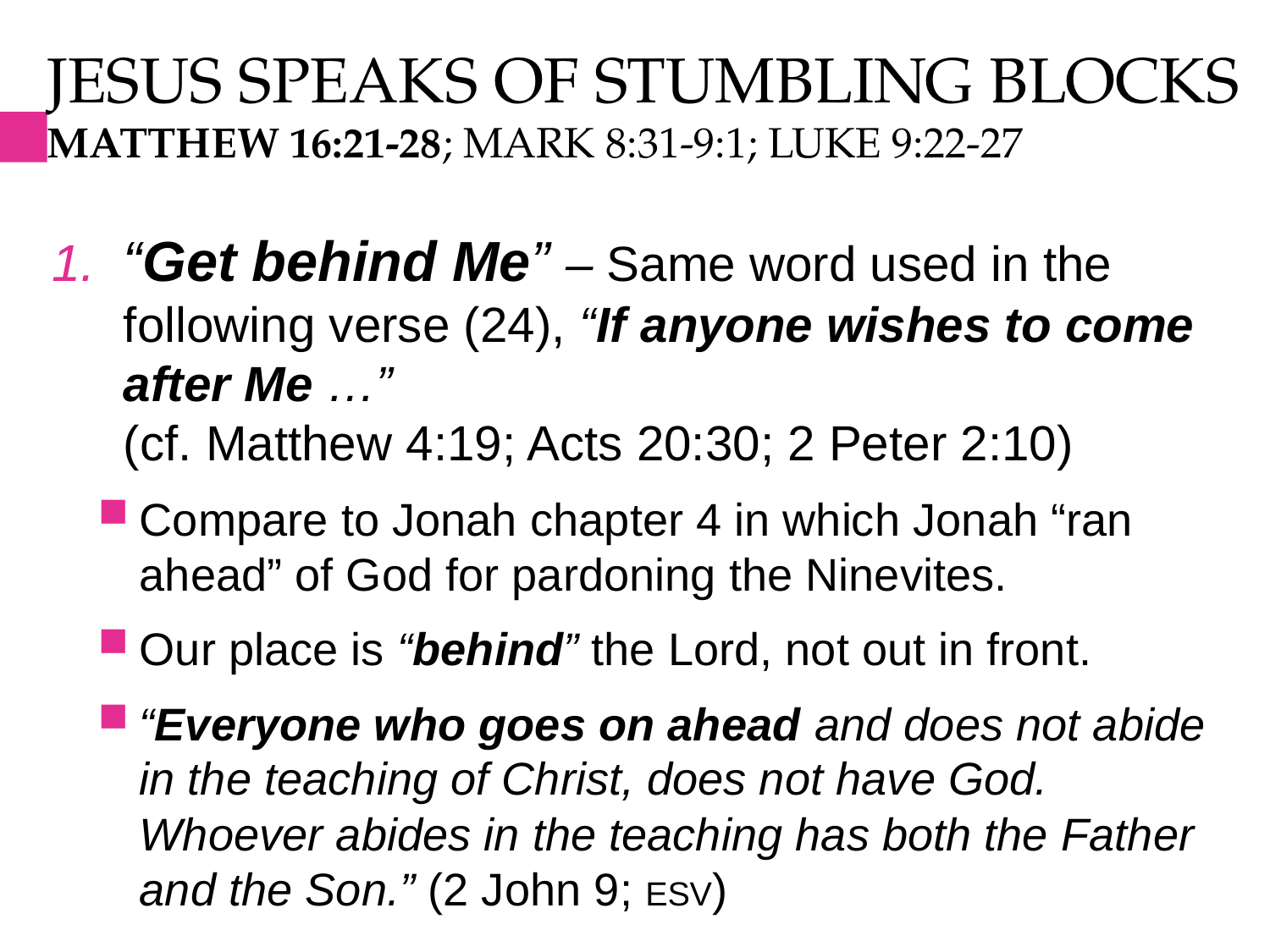

# Jesus speaks of Stumbling Blocks Matthew 16:21-28; Mark 8:31-9:1; Luke 9:22-27
“Get behind Me” – Same word used in the following verse (24), “If anyone wishes to come after Me …”
(cf. Matthew 4:19; Acts 20:30; 2 Peter 2:10)
Compare to Jonah chapter 4 in which Jonah “ran ahead” of God for pardoning the Ninevites.
Our place is “behind” the Lord, not out in front.
“Everyone who goes on ahead and does not abide in the teaching of Christ, does not have God. Whoever abides in the teaching has both the Father and the Son.” (2 John 9; ESV)